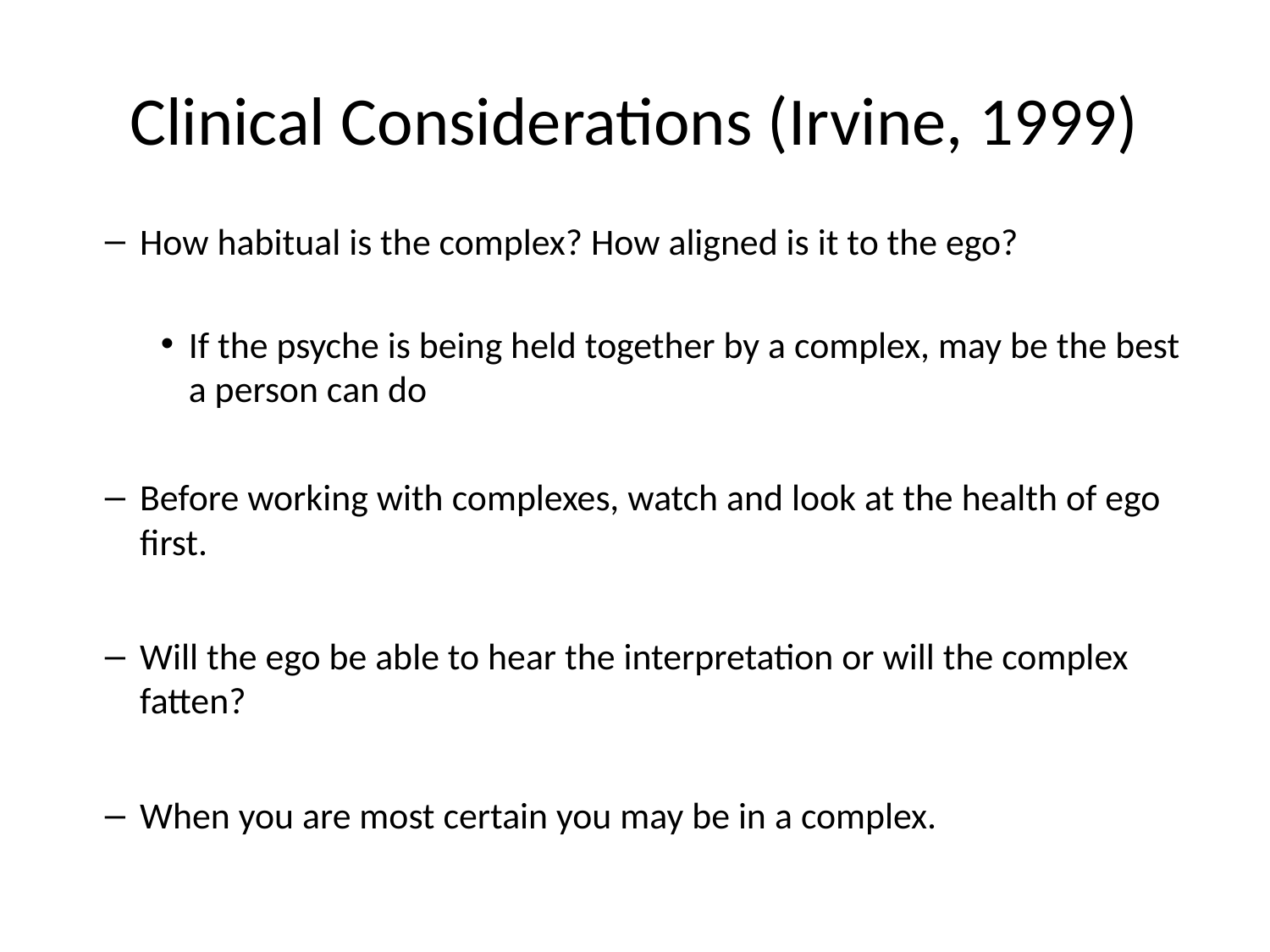

# Clinical Considerations (Irvine, 1999)
How habitual is the complex? How aligned is it to the ego?

If the psyche is being held together by a complex, may be the best a person can do

Before working with complexes, watch and look at the health of ego first.

Will the ego be able to hear the interpretation or will the complex fatten?

When you are most certain you may be in a complex.